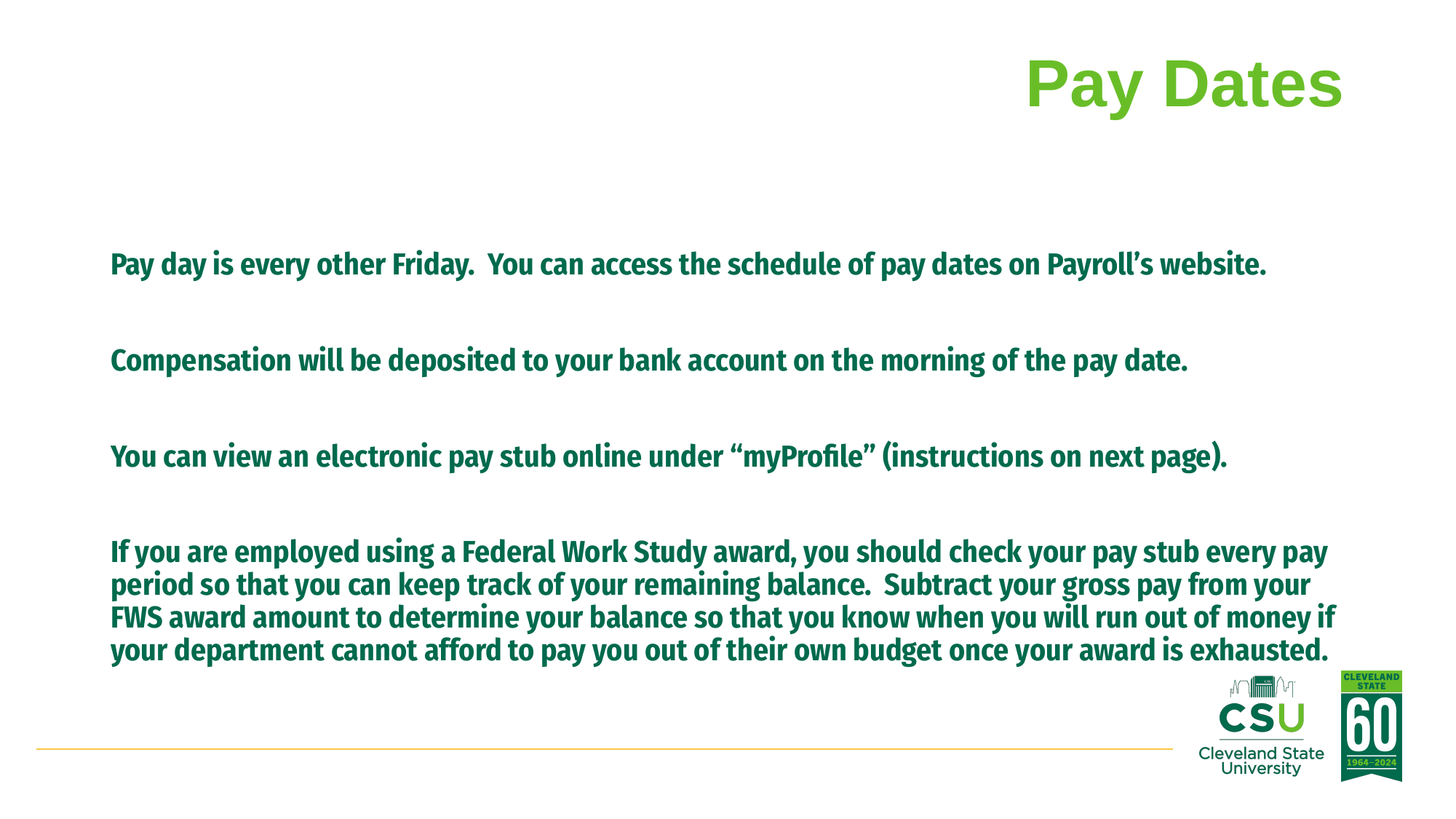

# Pay Dates
Pay day is every other Friday.  You can access the schedule of pay dates on Payroll’s website.

Compensation will be deposited to your bank account on the morning of the pay date.

You can view an electronic pay stub online under “myProfile” (instructions on next page).

If you are employed using a Federal Work Study award, you should check your pay stub every pay period so that you can keep track of your remaining balance.  Subtract your gross pay from your FWS award amount to determine your balance so that you know when you will run out of money if your department cannot afford to pay you out of their own budget once your award is exhausted.